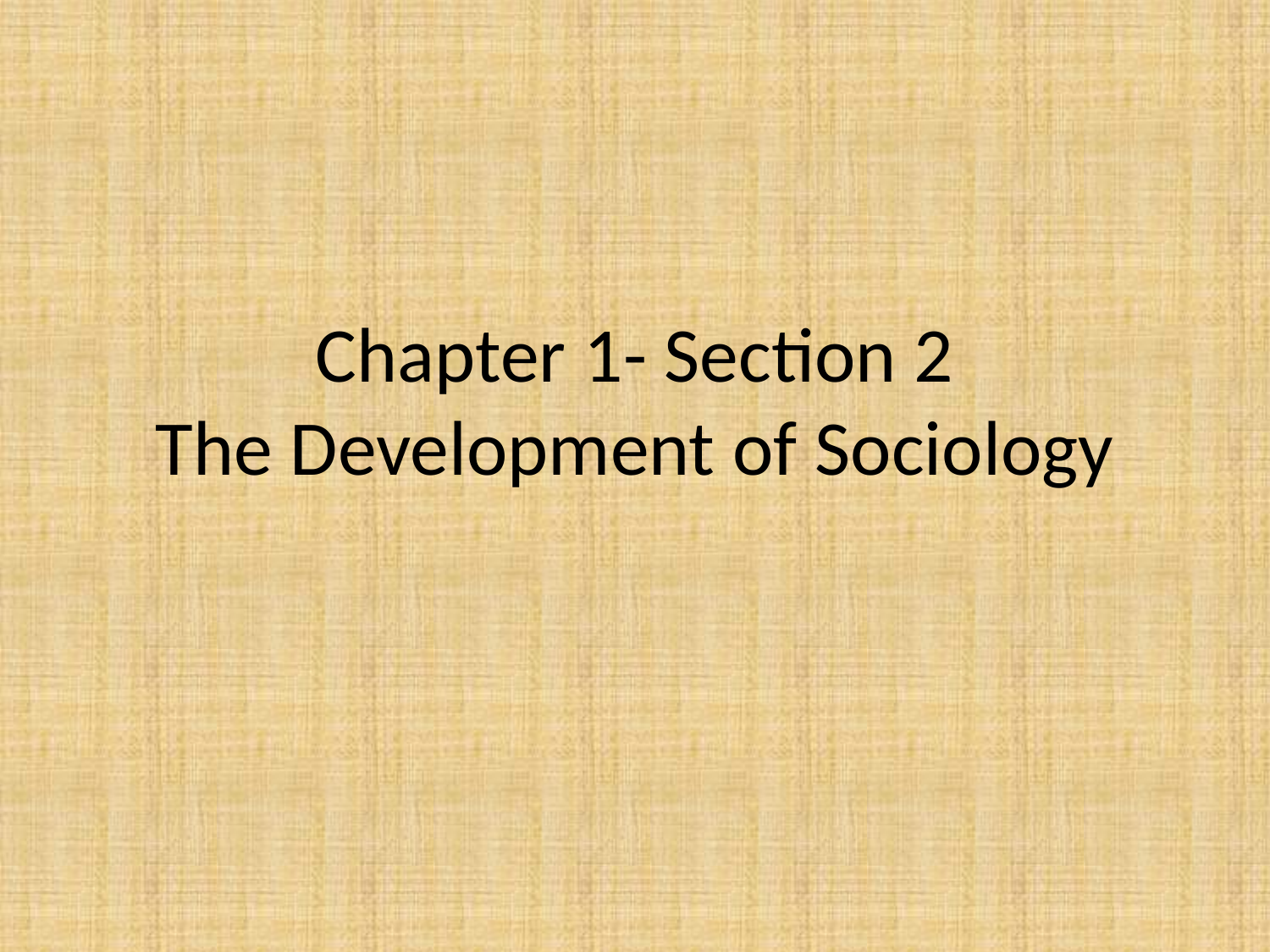

# Chapter 1- Section 2 The Development of Sociology